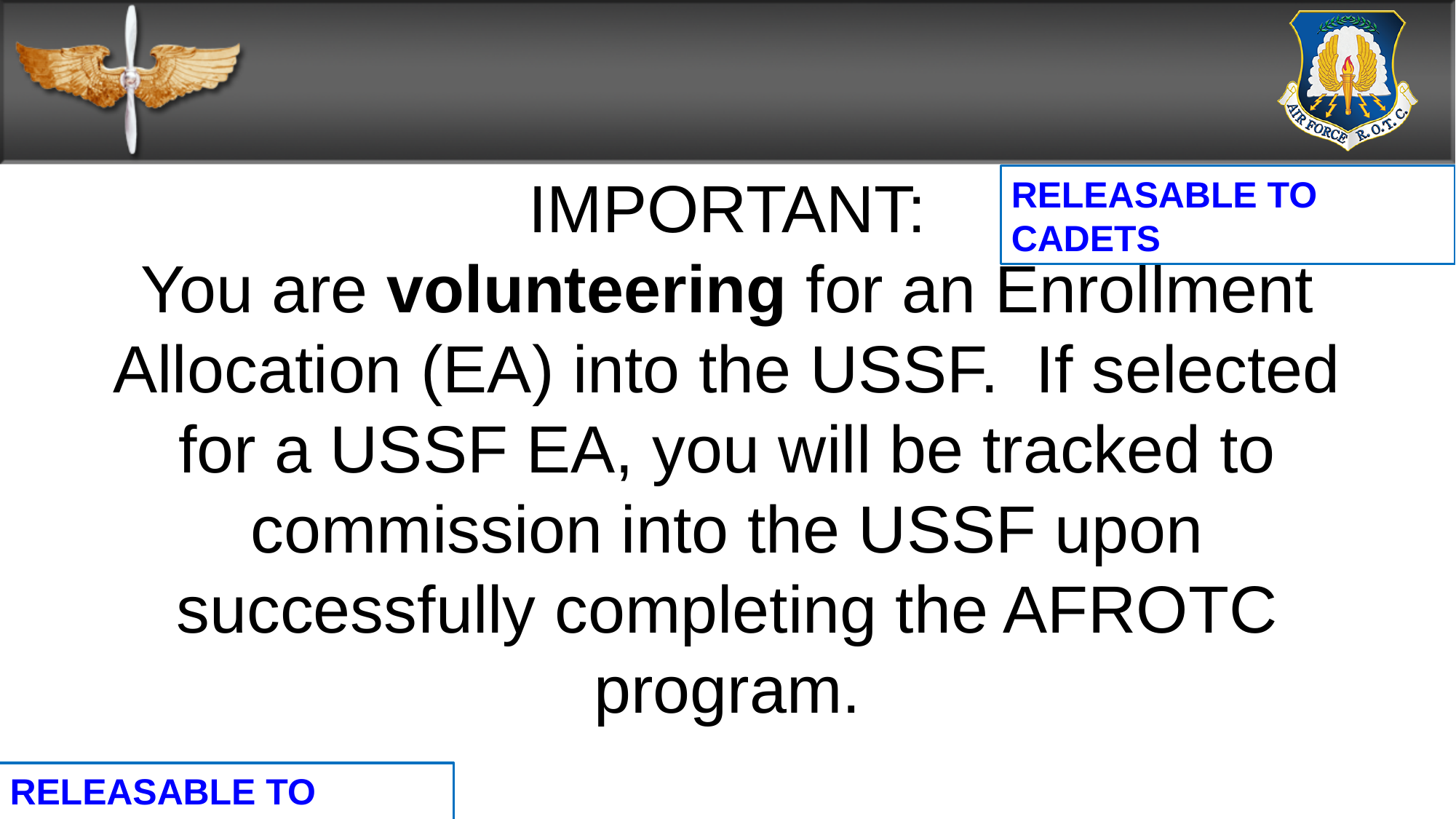

RELEASABLE TO CADETS
# IMPORTANT: You are volunteering for an Enrollment Allocation (EA) into the USSF.  If selected for a USSF EA, you will be tracked to commission into the USSF upon successfully completing the AFROTC program.
RELEASABLE TO CADETS